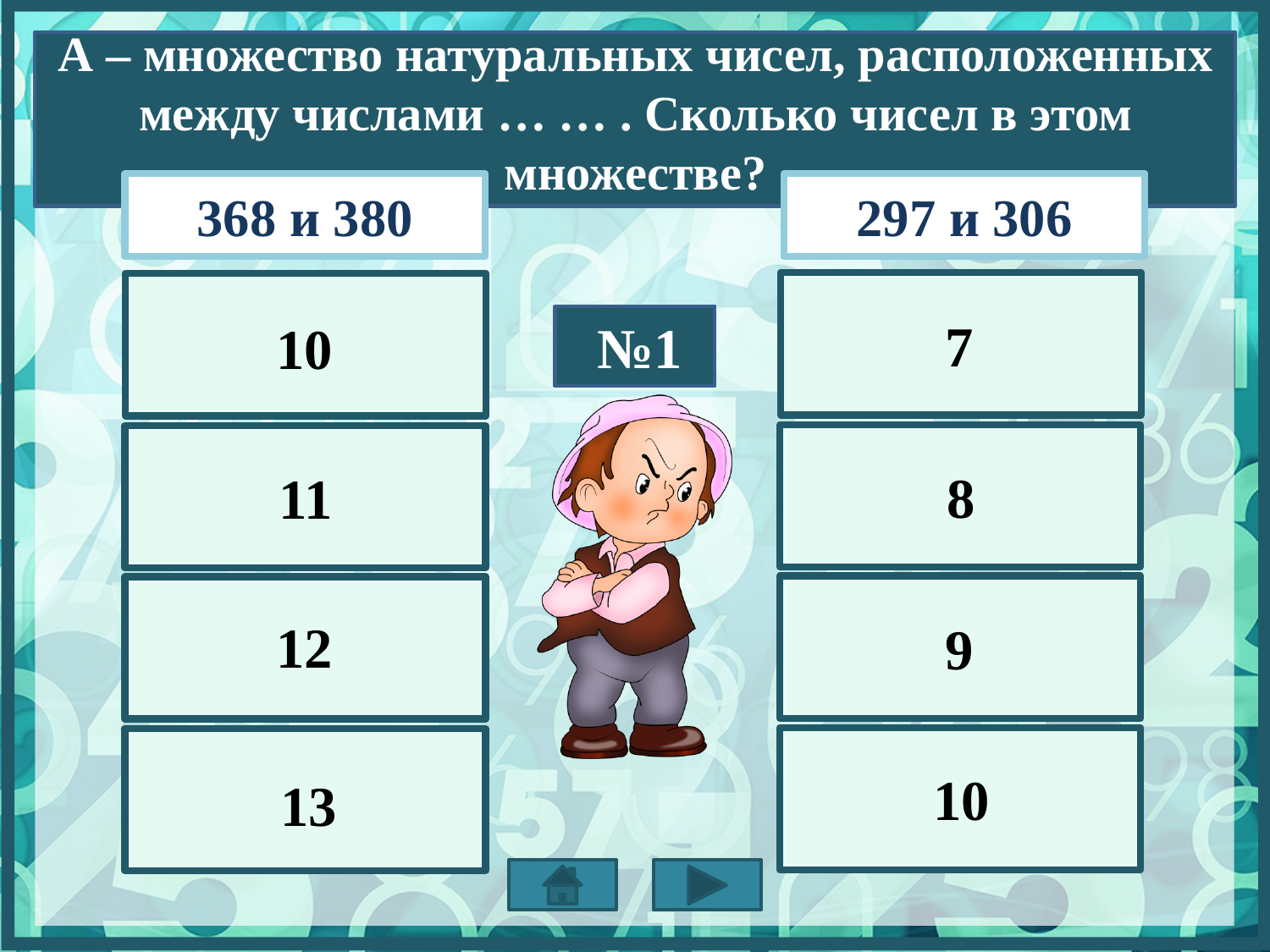

А – множество натуральных чисел, расположенных между числами … … . Сколько чисел в этом множестве?
368 и 380
297 и 306
7
10
№1
8
11
12
9
10
13